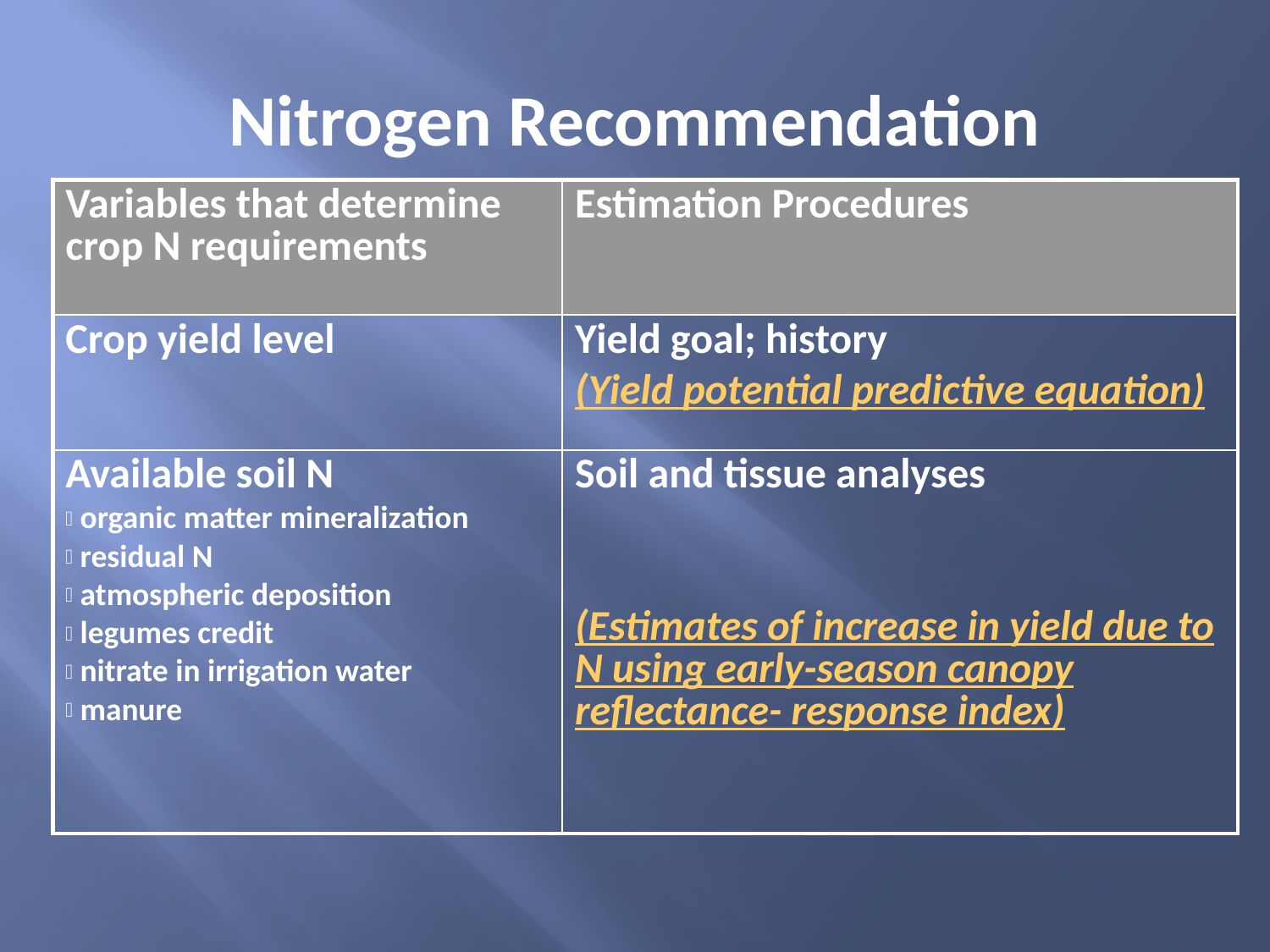

# Nitrogen Recommendation
| Variables that determine crop N requirements | Estimation Procedures |
| --- | --- |
| Crop yield level | Yield goal; history (Yield potential predictive equation) |
| Available soil N organic matter mineralization residual N atmospheric deposition legumes credit nitrate in irrigation water manure | Soil and tissue analyses (Estimates of increase in yield due to N using early-season canopy reflectance- response index) |